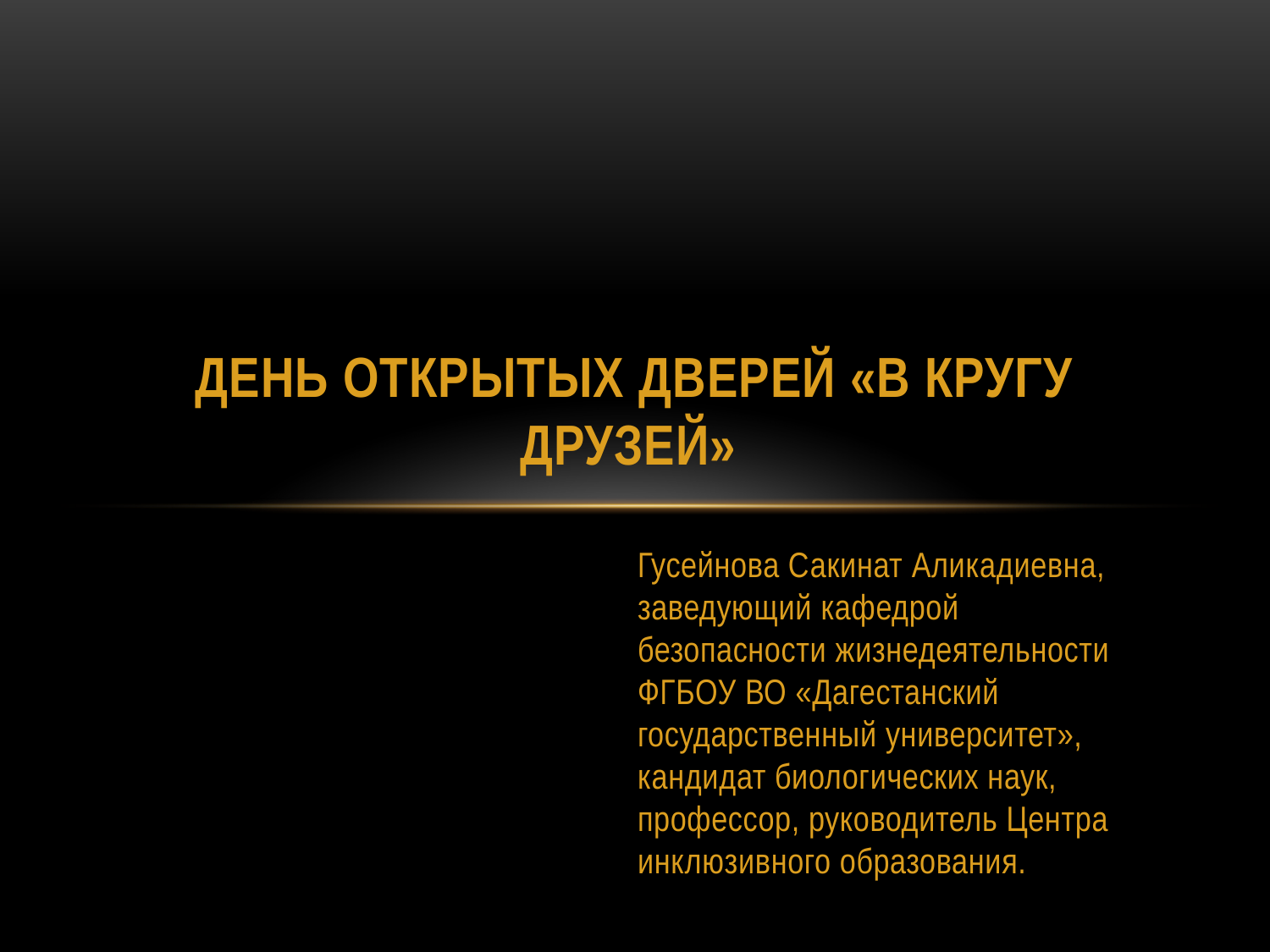

# День открытых дверей «В кругу друзей»
Гусейнова Сакинат Аликадиевна, заведующий кафедрой безопасности жизнедеятельности ФГБОУ ВО «Дагестанский государственный университет», кандидат биологических наук, профессор, руководитель Центра инклюзивного образования.